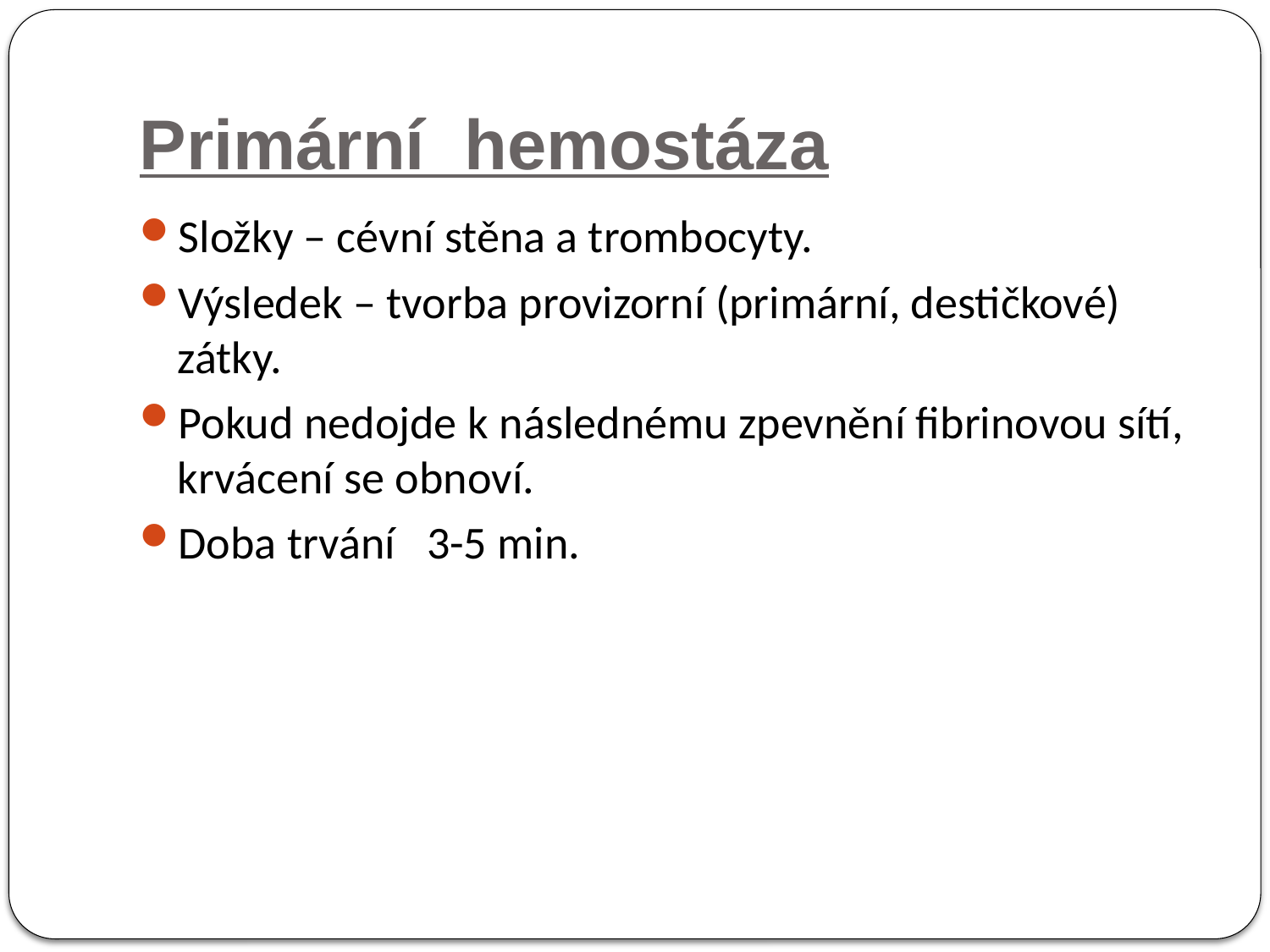

# Primární  hemostáza
Složky – cévní stěna a trombocyty.
Výsledek – tvorba provizorní (primární, destičkové) zátky.
Pokud nedojde k následnému zpevnění fibrinovou sítí, krvácení se obnoví.
Doba trvání   3-5 min.